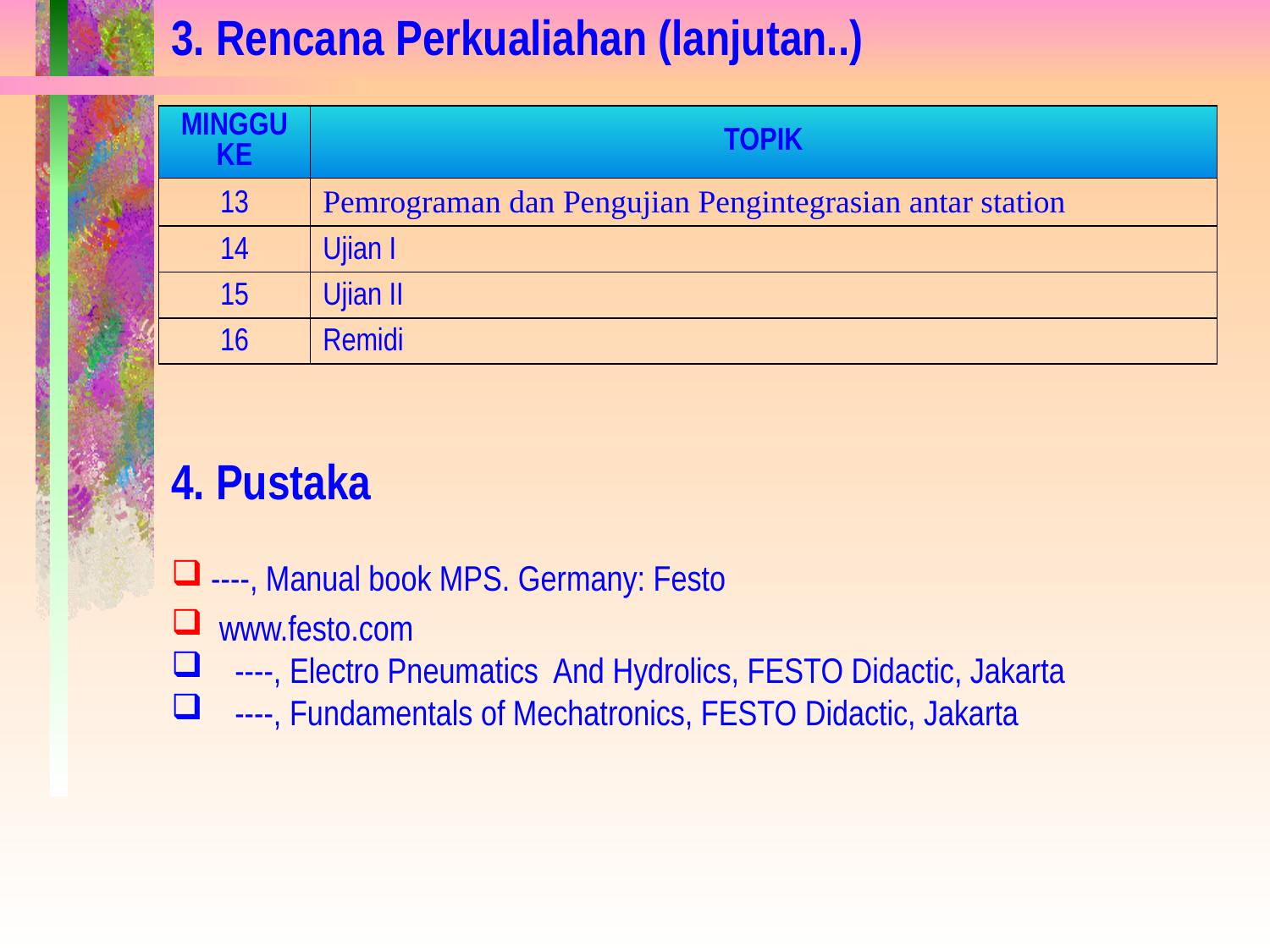

3. Rencana Perkualiahan (lanjutan..)
| MINGGU KE | TOPIK |
| --- | --- |
| 13 | Pemrograman dan Pengujian Pengintegrasian antar station |
| 14 | Ujian I |
| 15 | Ujian II |
| 16 | Remidi |
4. Pustaka
 ----, Manual book MPS. Germany: Festo
  www.festo.com
----, Electro Pneumatics  And Hydrolics, FESTO Didactic, Jakarta
----, Fundamentals of Mechatronics, FESTO Didactic, Jakarta